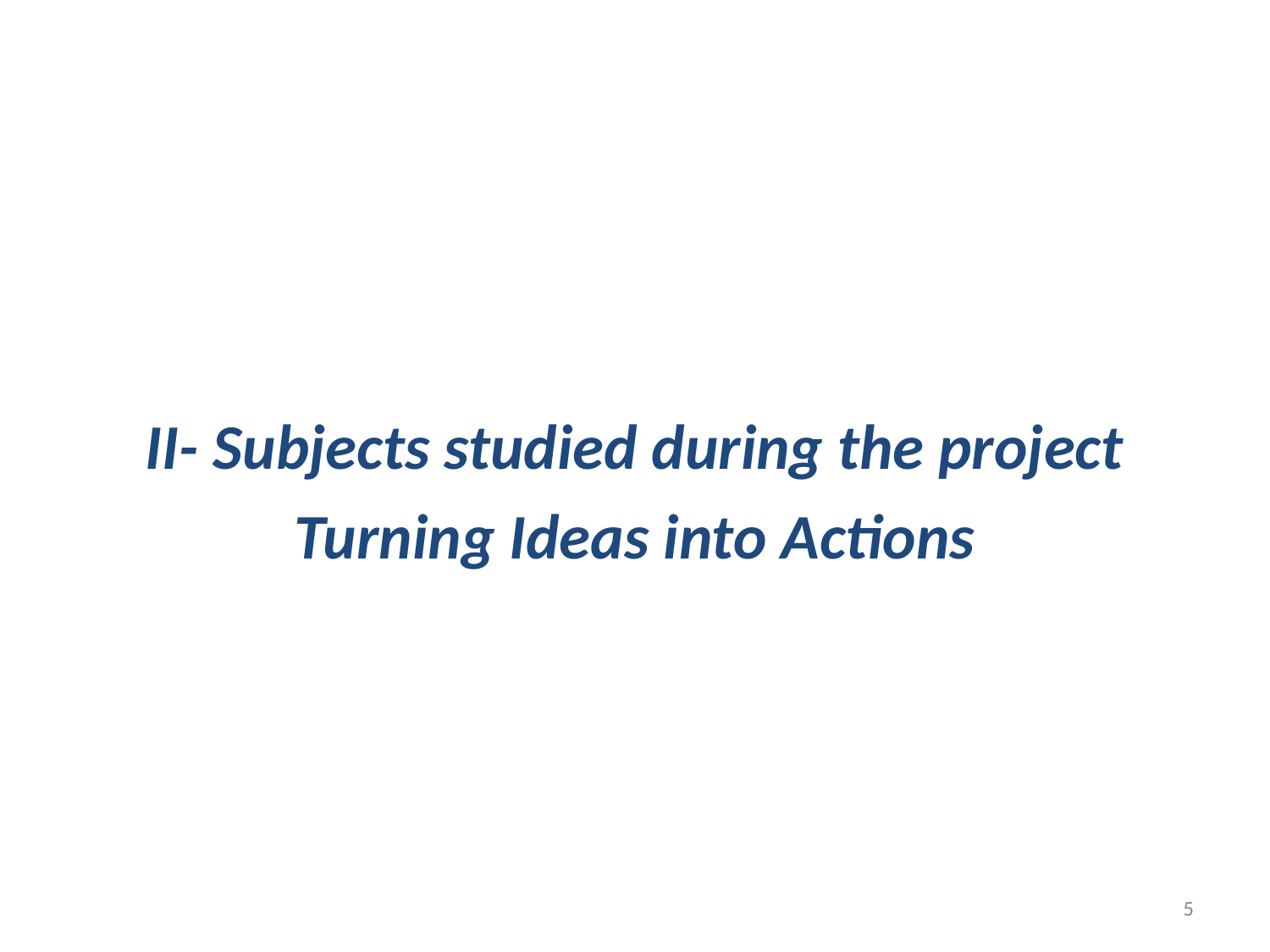

II- Subjects studied during the project
Turning Ideas into Actions
5